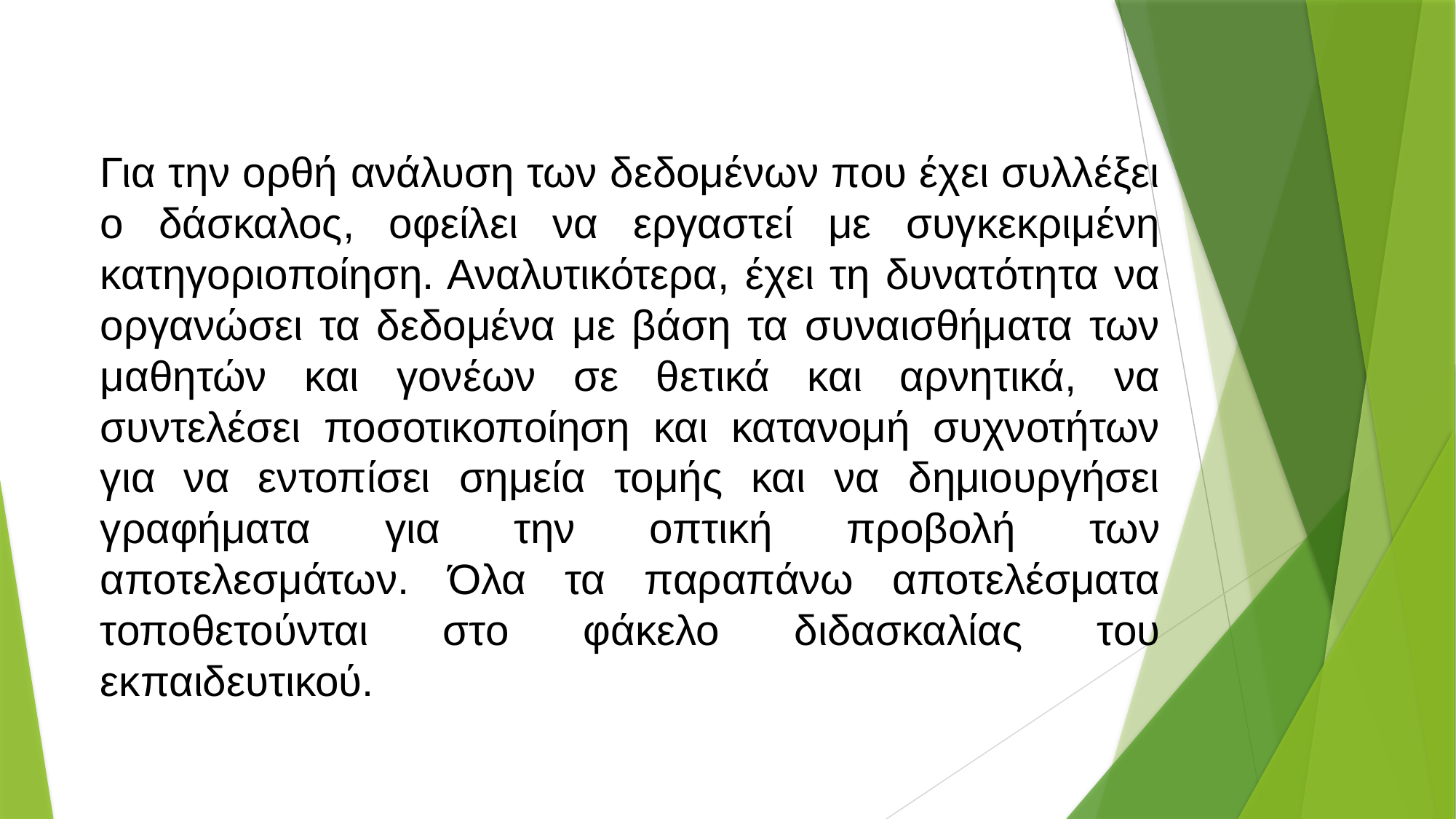

Για την ορθή ανάλυση των δεδομένων που έχει συλλέξει ο δάσκαλος, οφείλει να εργαστεί με συγκεκριμένη κατηγοριοποίηση. Αναλυτικότερα, έχει τη δυνατότητα να οργανώσει τα δεδομένα με βάση τα συναισθήματα των μαθητών και γονέων σε θετικά και αρνητικά, να συντελέσει ποσοτικοποίηση και κατανομή συχνοτήτων για να εντοπίσει σημεία τομής και να δημιουργήσει γραφήματα για την οπτική προβολή των αποτελεσμάτων. Όλα τα παραπάνω αποτελέσματα τοποθετούνται στο φάκελο διδασκαλίας του εκπαιδευτικού.